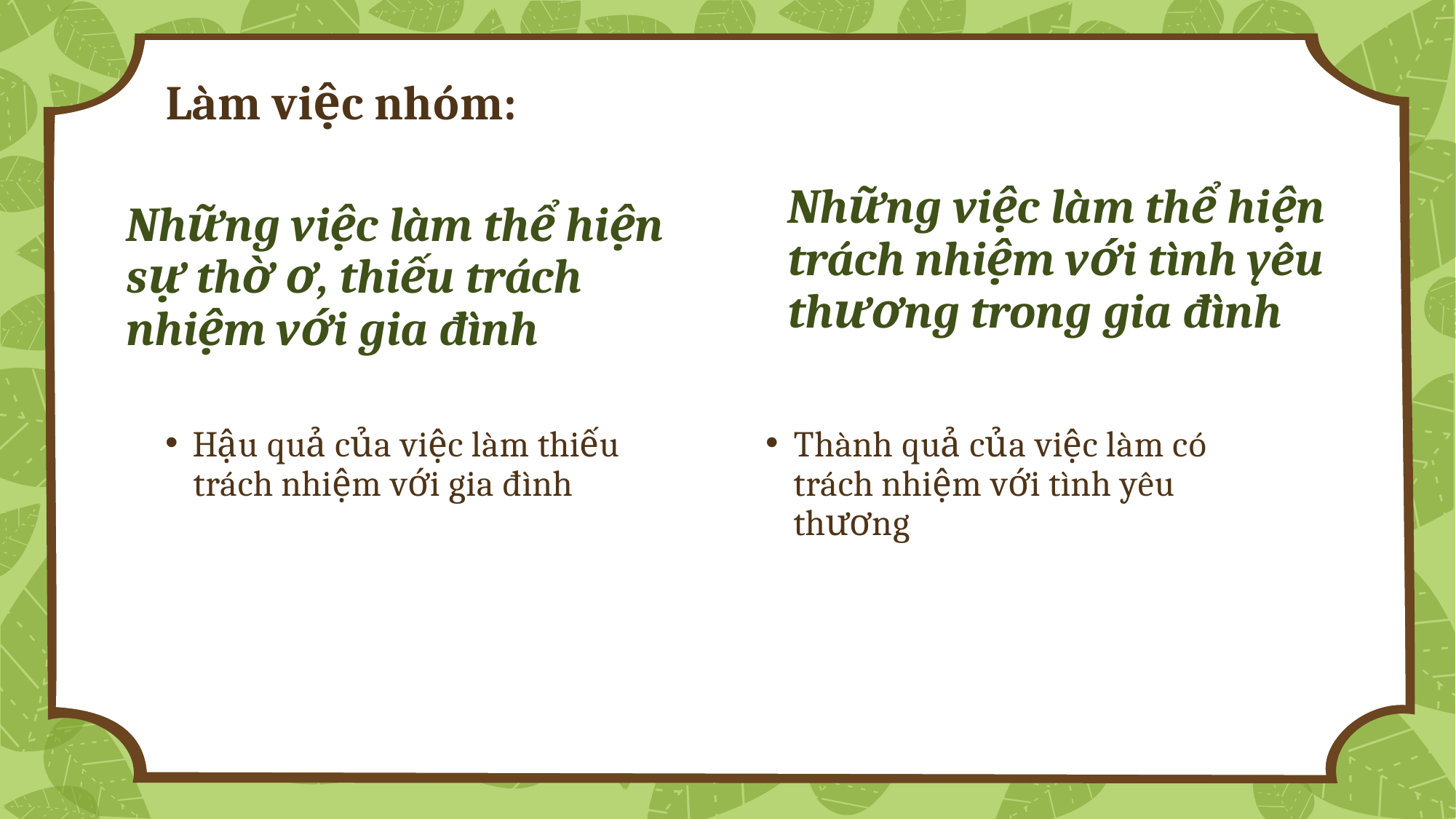

# Làm việc nhóm:
Những việc làm thể hiện sự thờ ơ, thiếu trách nhiệm với gia đình
Những việc làm thể hiện trách nhiệm với tình yêu thương trong gia đình
Thành quả của việc làm có trách nhiệm với tình yêu thương
Hậu quả của việc làm thiếu trách nhiệm với gia đình